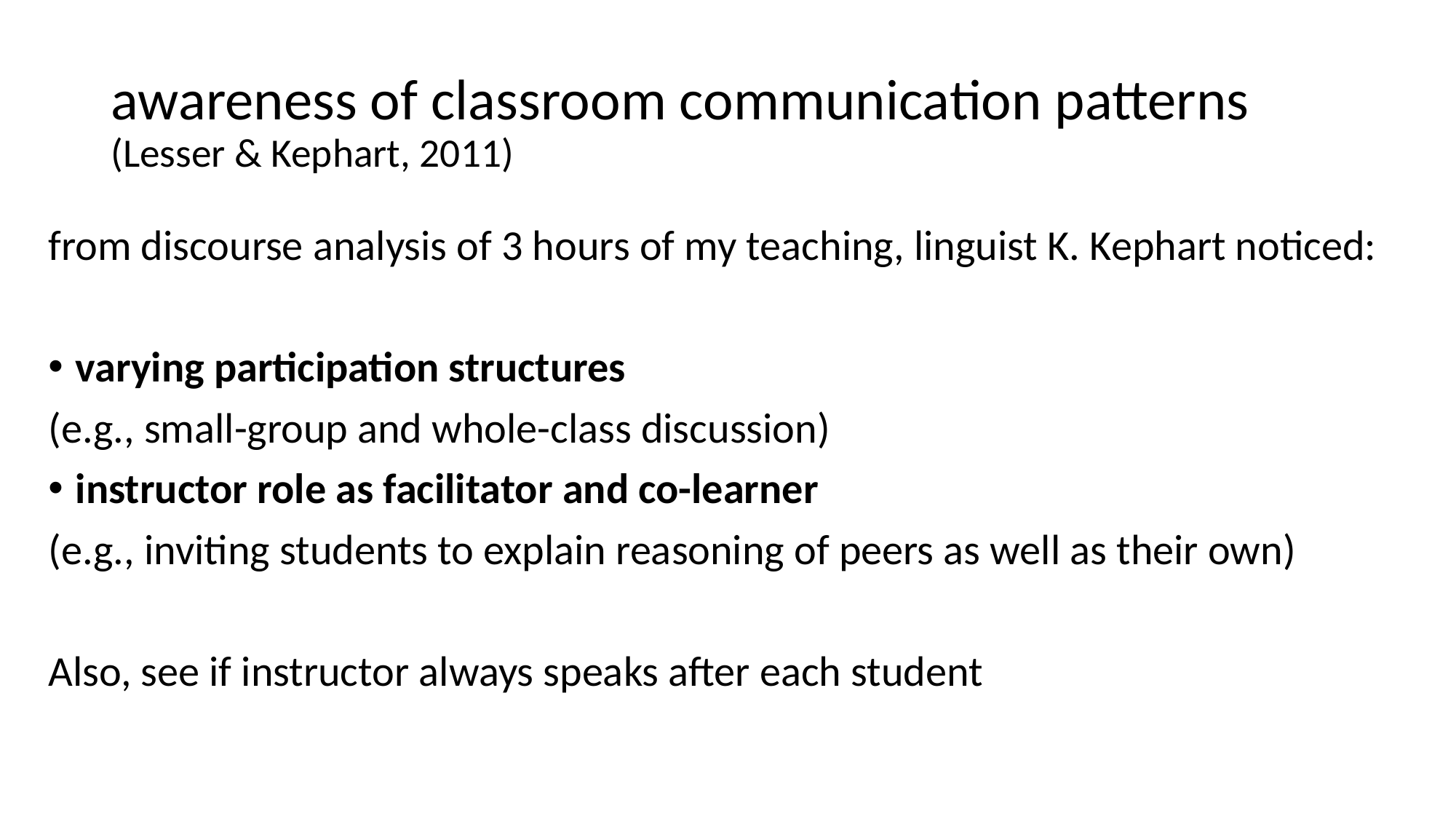

# awareness of classroom communication patterns (Lesser & Kephart, 2011)
from discourse analysis of 3 hours of my teaching, linguist K. Kephart noticed:

varying participation structures
(e.g., small-group and whole-class discussion)
instructor role as facilitator and co-learner
(e.g., inviting students to explain reasoning of peers as well as their own)

Also, see if instructor always speaks after each student